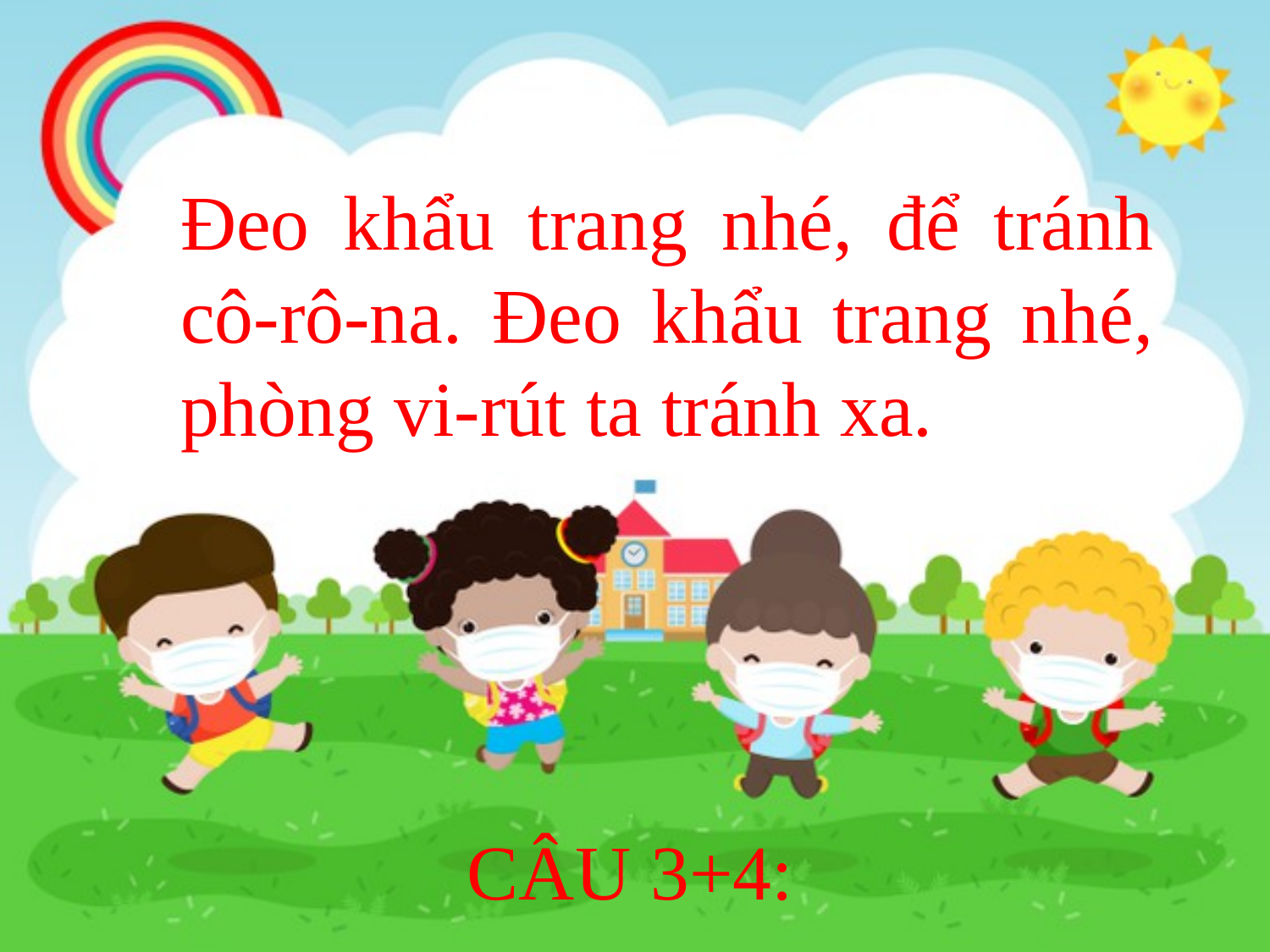

Đeo khẩu trang nhé, để tránh cô-rô-na. Đeo khẩu trang nhé, phòng vi-rút ta tránh xa.
CÂU 3+4: